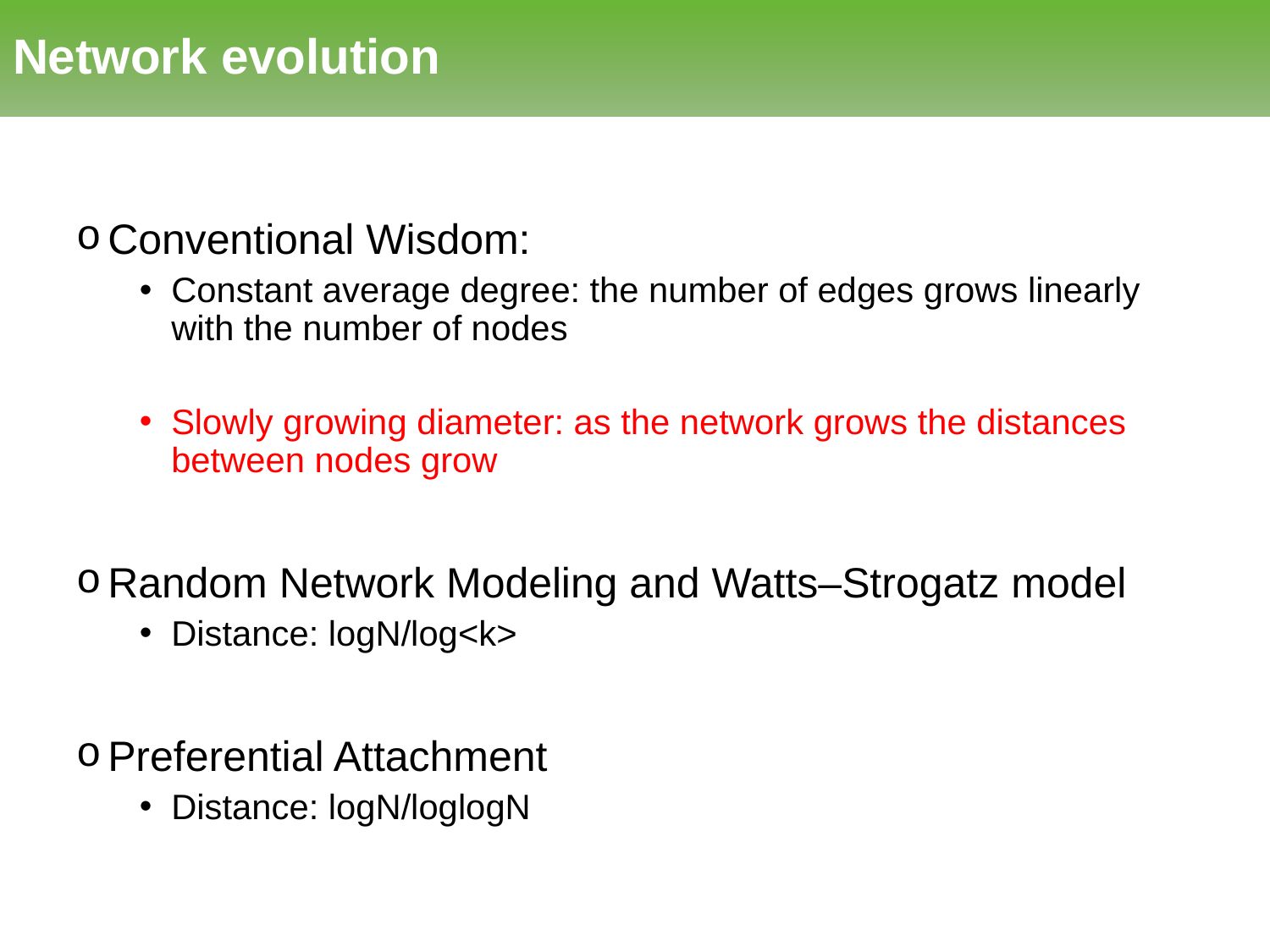

# Network evolution
Conventional Wisdom:
Constant average degree: the number of edges grows linearly with the number of nodes

Slowly growing diameter: as the network grows the distances between nodes grow

Random Network Modeling and Watts–Strogatz model
Distance: logN/log<k>

Preferential Attachment
Distance: logN/loglogN